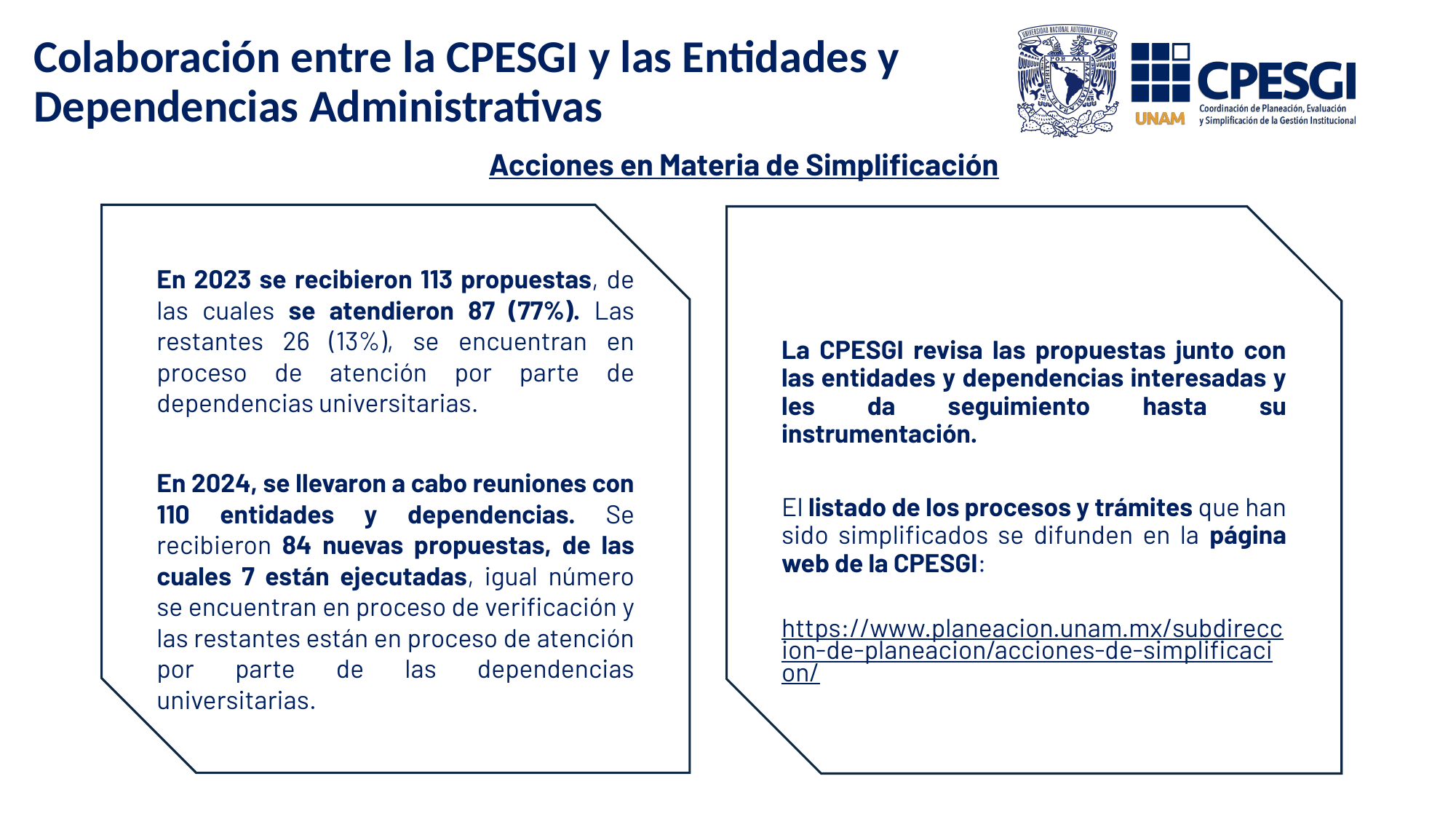

# Colaboración entre la CPESGI y las Entidades y Dependencias Administrativas

Acciones en Materia de Simplificación
En 2023 se recibieron 113 propuestas, de las cuales se atendieron 87 (77%). Las restantes 26 (13%), se encuentran en proceso de atención por parte de dependencias universitarias.

En 2024, se llevaron a cabo reuniones con 110 entidades y dependencias. Se recibieron 84 nuevas propuestas, de las cuales 7 están ejecutadas, igual número se encuentran en proceso de verificación y las restantes están en proceso de atención por parte de las dependencias universitarias.
La CPESGI revisa las propuestas junto con las entidades y dependencias interesadas y les da seguimiento hasta su instrumentación.

El listado de los procesos y trámites que han sido simplificados se difunden en la página web de la CPESGI:
 https://www.planeacion.unam.mx/subdireccion-de-planeacion/acciones-de-simplificacion/
14